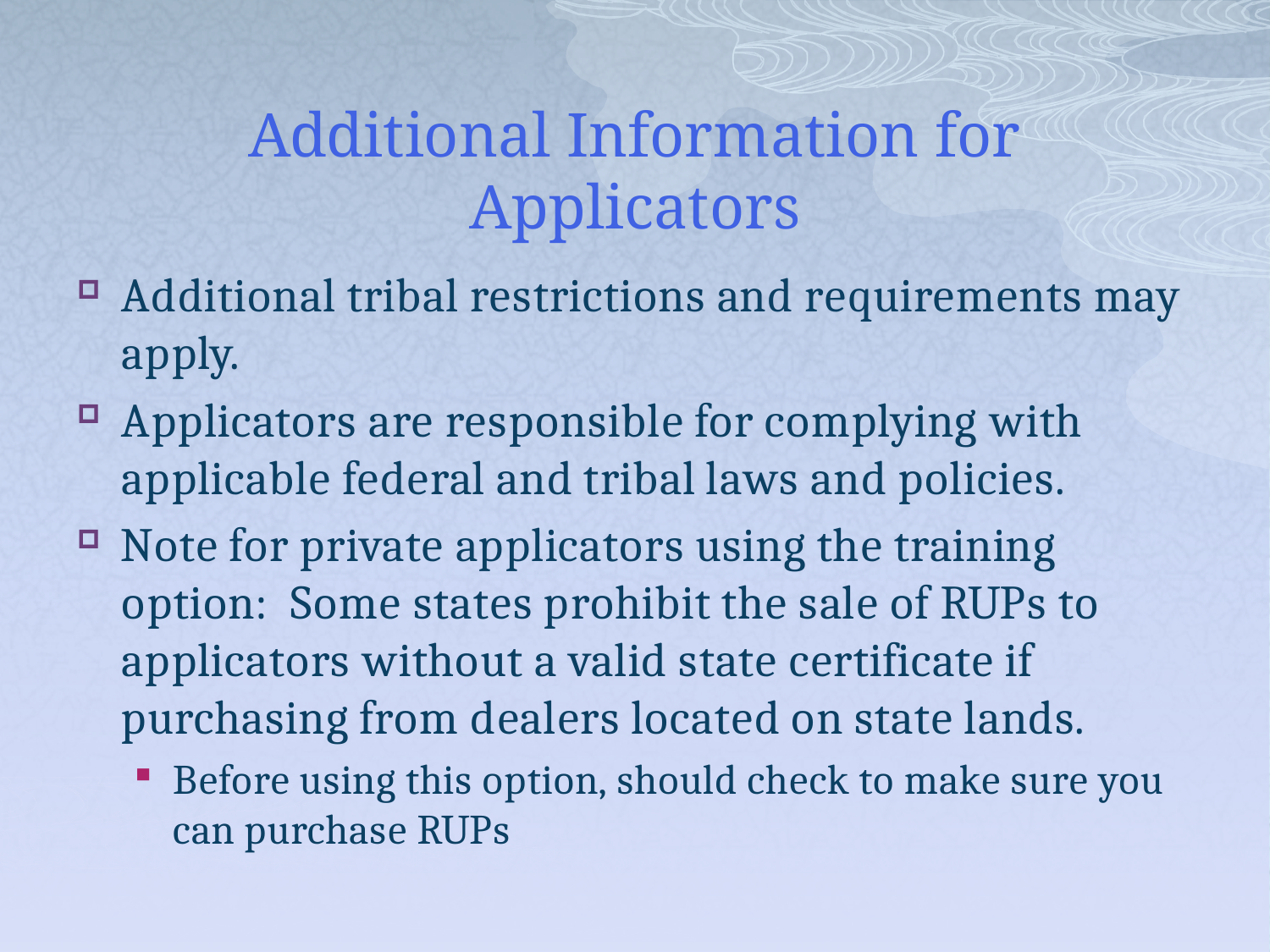

# Additional Information for Applicators
Additional tribal restrictions and requirements may apply.
Applicators are responsible for complying with applicable federal and tribal laws and policies.
Note for private applicators using the training option:  Some states prohibit the sale of RUPs to applicators without a valid state certificate if purchasing from dealers located on state lands.
Before using this option, should check to make sure you can purchase RUPs